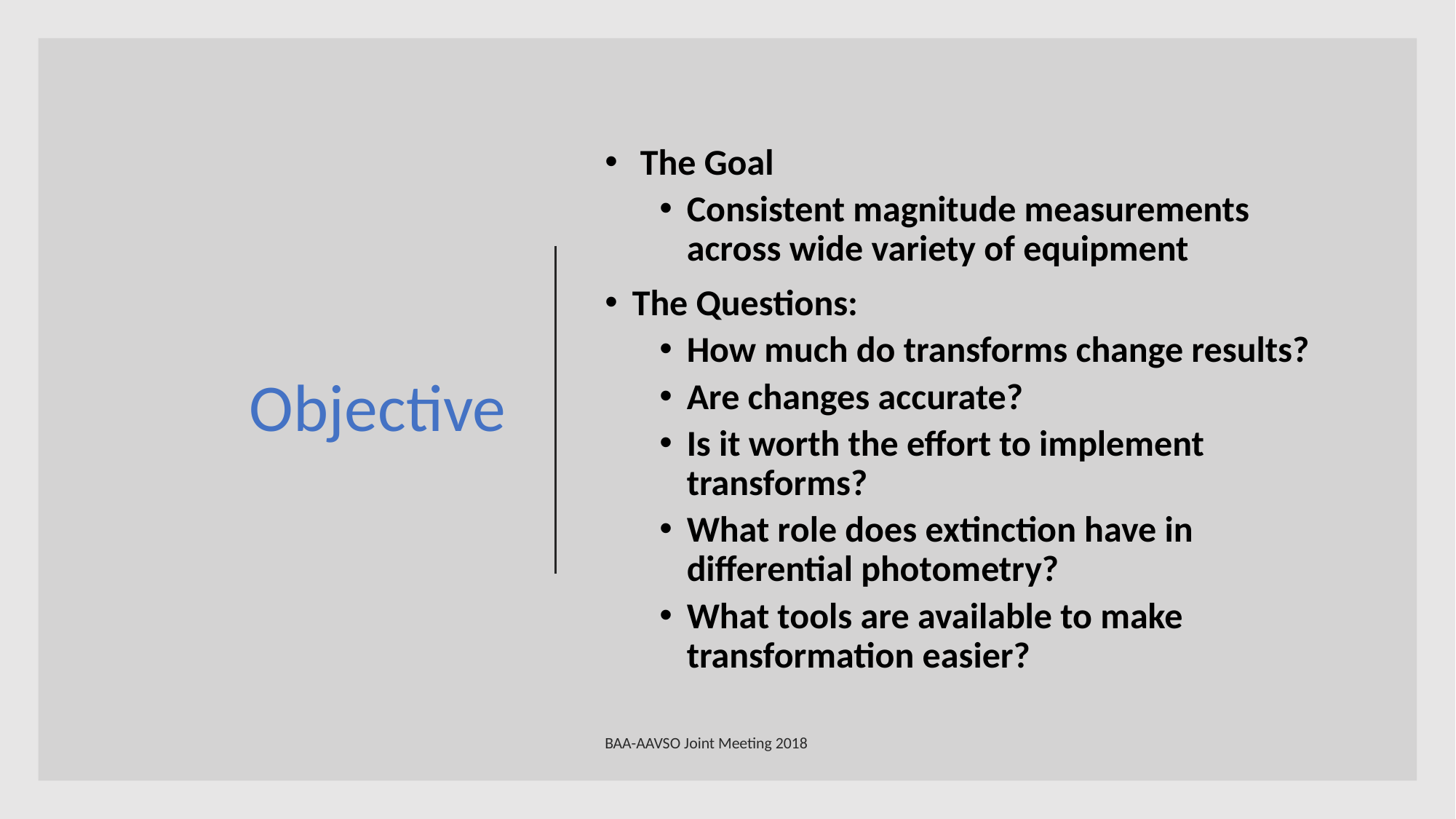

# Objective
 The Goal
Consistent magnitude measurements across wide variety of equipment
The Questions:
How much do transforms change results?
Are changes accurate?
Is it worth the effort to implement transforms?
What role does extinction have in differential photometry?
What tools are available to make transformation easier?
BAA-AAVSO Joint Meeting 2018